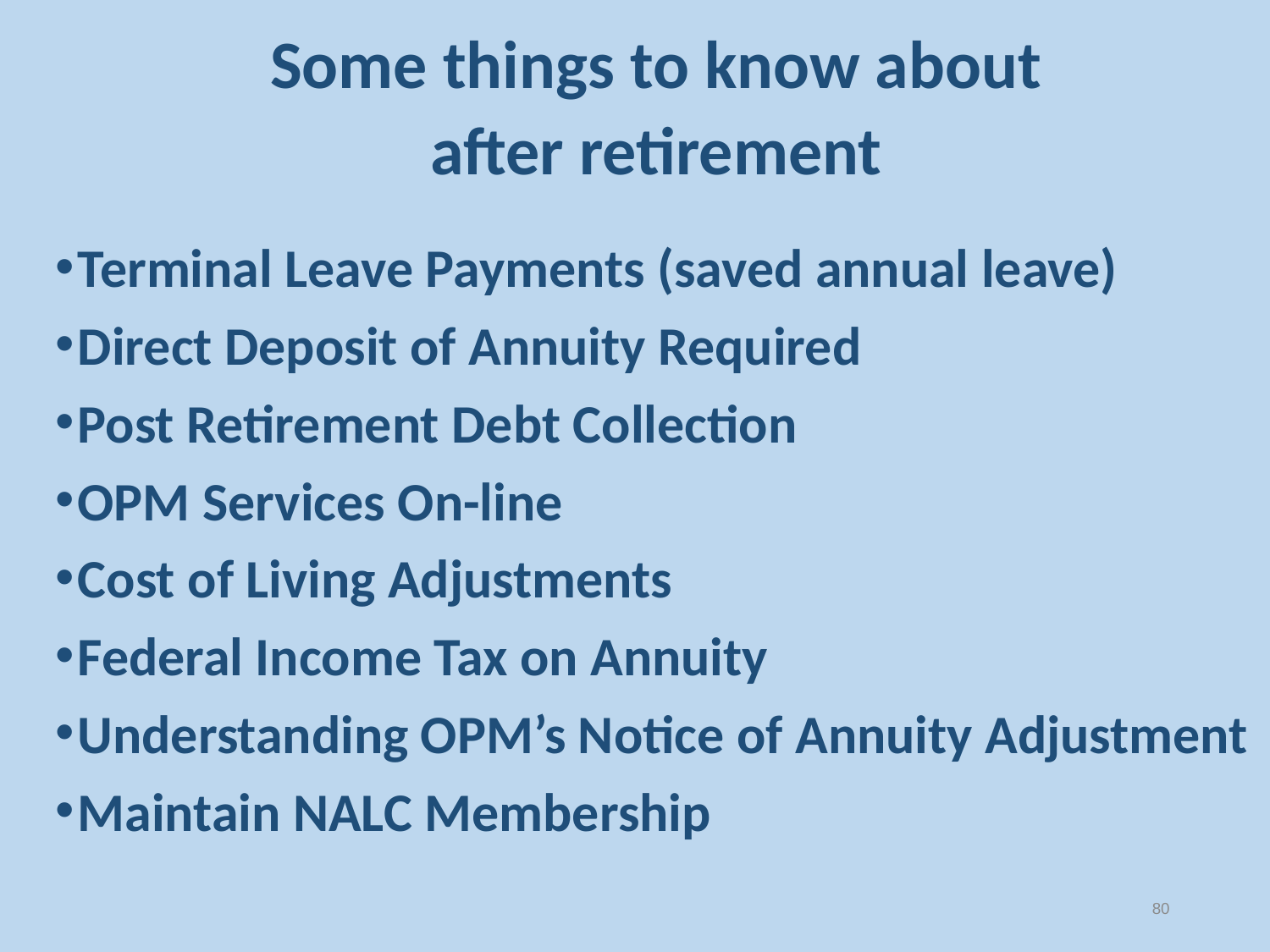

# Some things to know about
after retirement

Terminal Leave Payments (saved annual leave)
Direct Deposit of Annuity Required
Post Retirement Debt Collection
OPM Services On-line
Cost of Living Adjustments
Federal Income Tax on Annuity
Understanding OPM’s Notice of Annuity Adjustment
Maintain NALC Membership

80